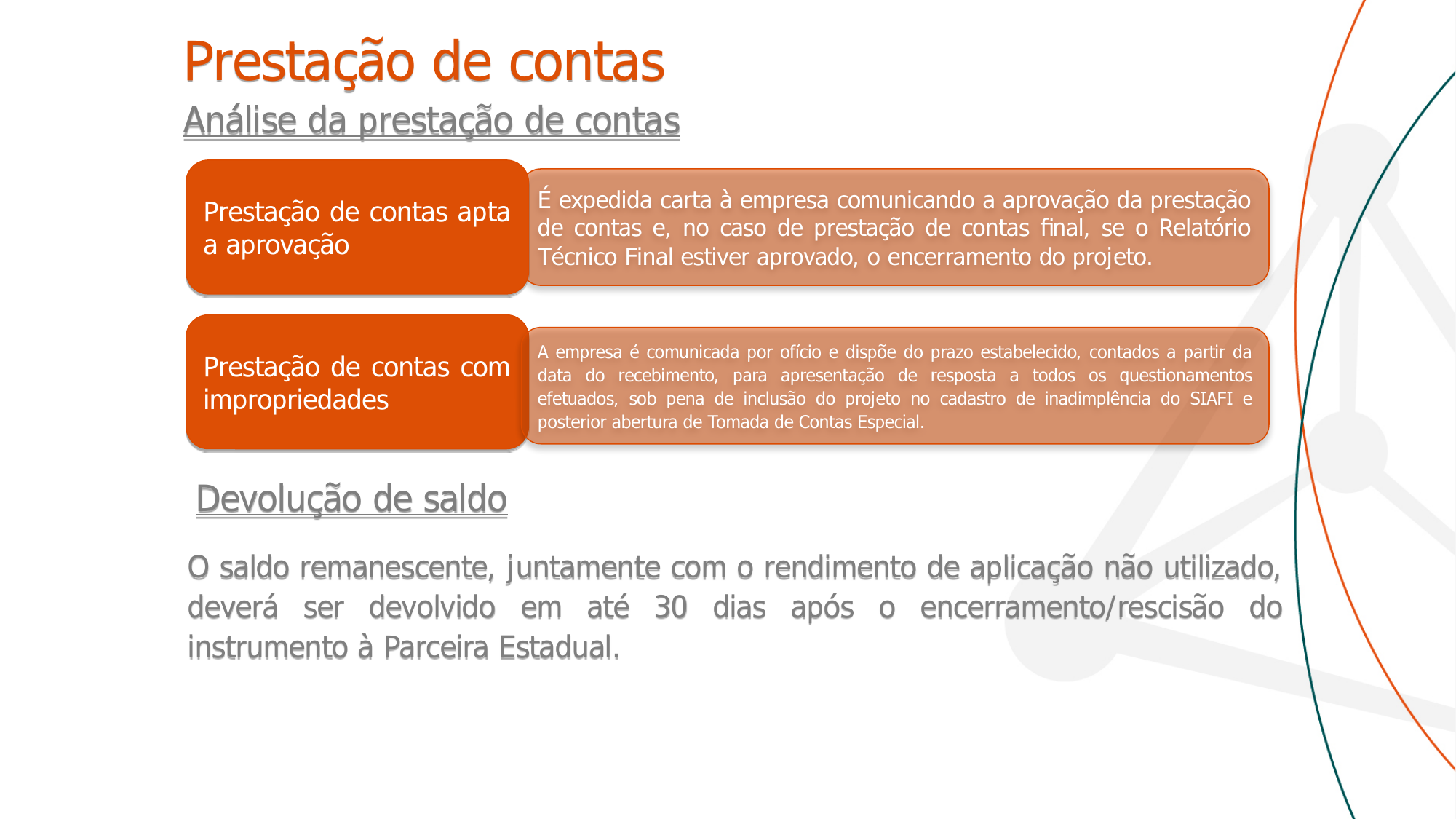

Prestação de contas
Análise da prestação de contas

O saldo remanescente, juntamente com o rendimento de aplicação não utilizado, deverá ser devolvido em até 30 dias após o encerramento/rescisão do instrumento à Parceira Estadual.

Prestação de contas apta a aprovação
É expedida carta à empresa comunicando a aprovação da prestação de contas e, no caso de prestação de contas final, se o Relatório Técnico Final estiver aprovado, o encerramento do projeto.
Prestação de contas com impropriedades
A empresa é comunicada por ofício e dispõe do prazo estabelecido, contados a partir da data do recebimento, para apresentação de resposta a todos os questionamentos efetuados, sob pena de inclusão do projeto no cadastro de inadimplência do SIAFI e posterior abertura de Tomada de Contas Especial.

Devolução de saldo